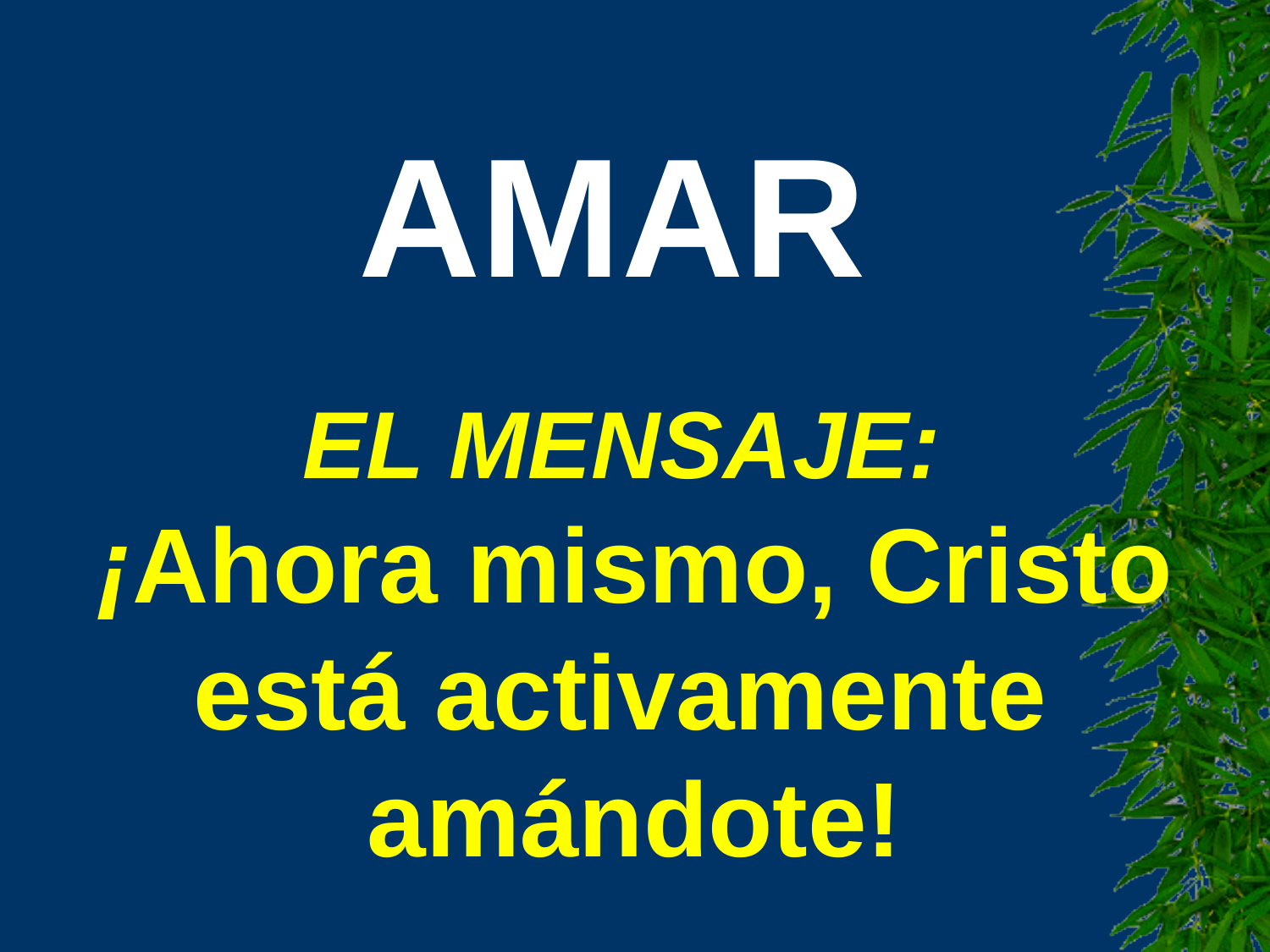

AMAR
EL MENSAJE:
¡Ahora mismo, Cristo está activamente
amándote!